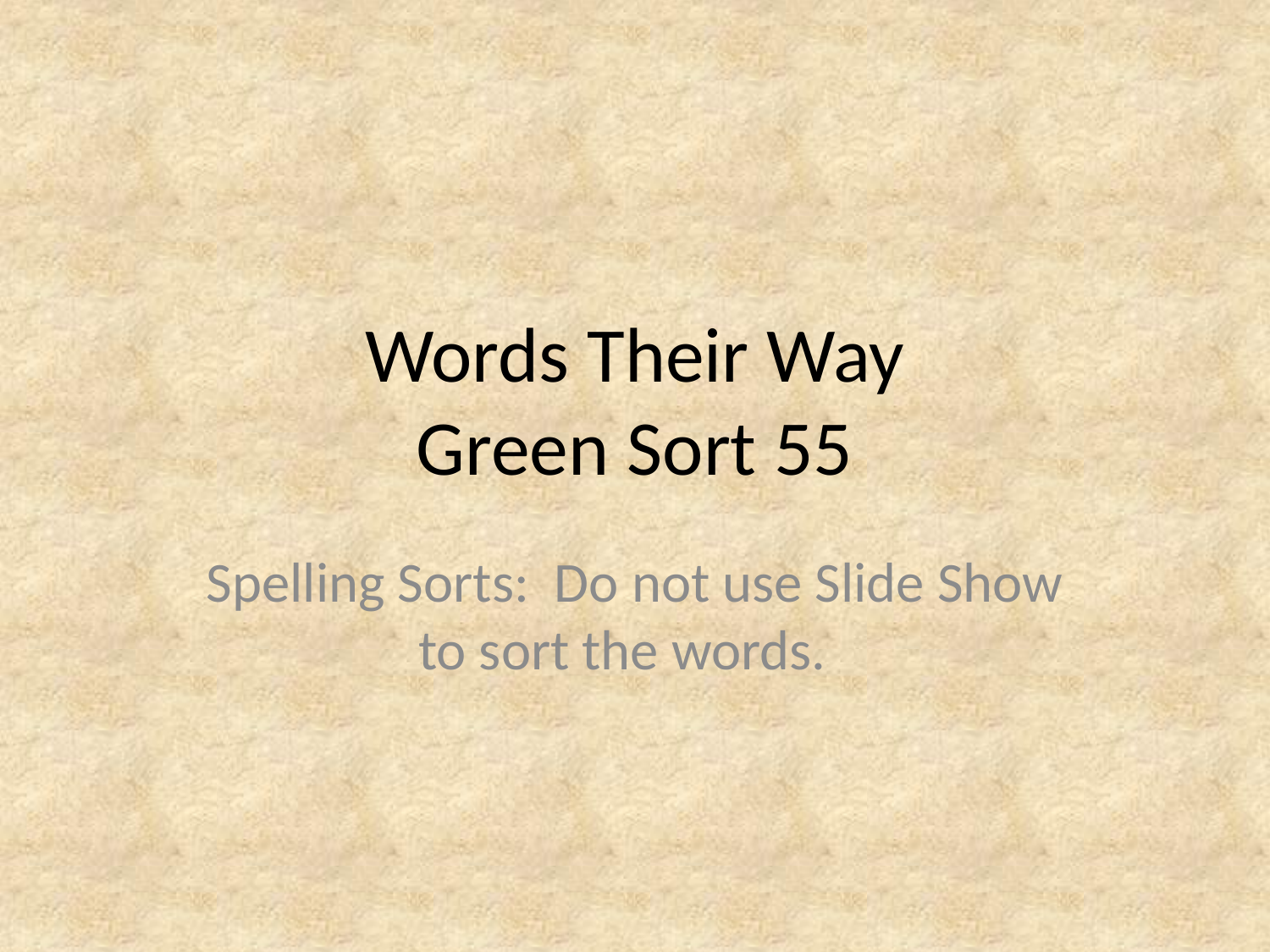

# Words Their Way Green Sort 55
Spelling Sorts:  Do not use Slide Show to sort the words.